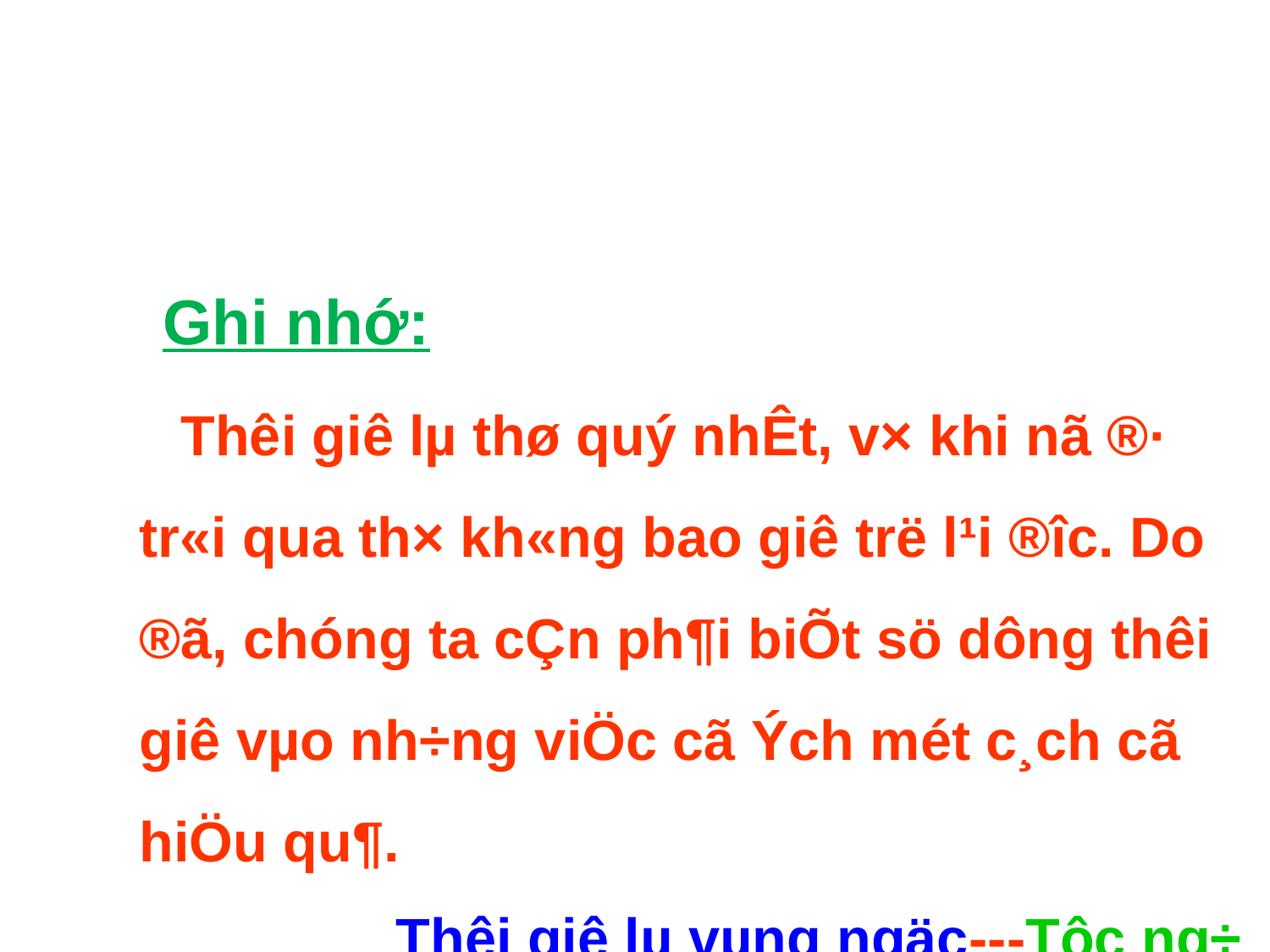

Ghi nhớ:
   Thêi giê lµ thø quý nhÊt, v× khi nã ®· tr«i qua th× kh«ng bao giê trë l¹i ®­îc. Do ®ã, chóng ta cÇn ph¶i biÕt sö dông thêi giê vµo nh÷ng viÖc cã Ých mét c¸ch cã hiÖu qu¶.
Thêi giê lµ vµng ngäc---Tôc ng÷